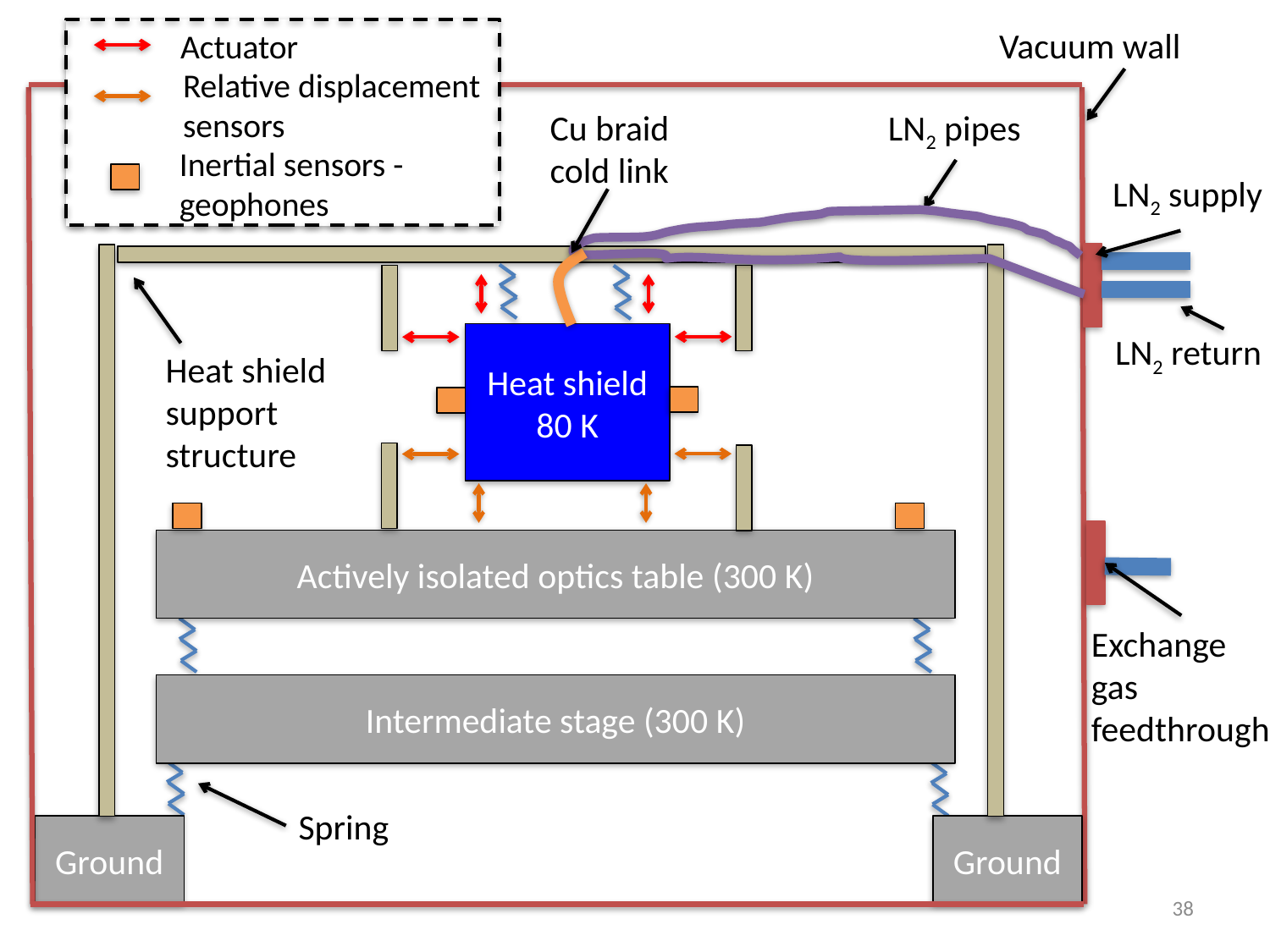

Vacuum wall

Actuator
Relative displacement sensors
Inertial sensors - geophones

Cu braid
cold link
LN2 pipes
LN2 supply

Heat shield
80 K
LN2 return
Heat shield support structure

Actively isolated optics table (300 K)
Exchange gas feedthrough
Intermediate stage (300 K)
Spring
Ground
Ground
38